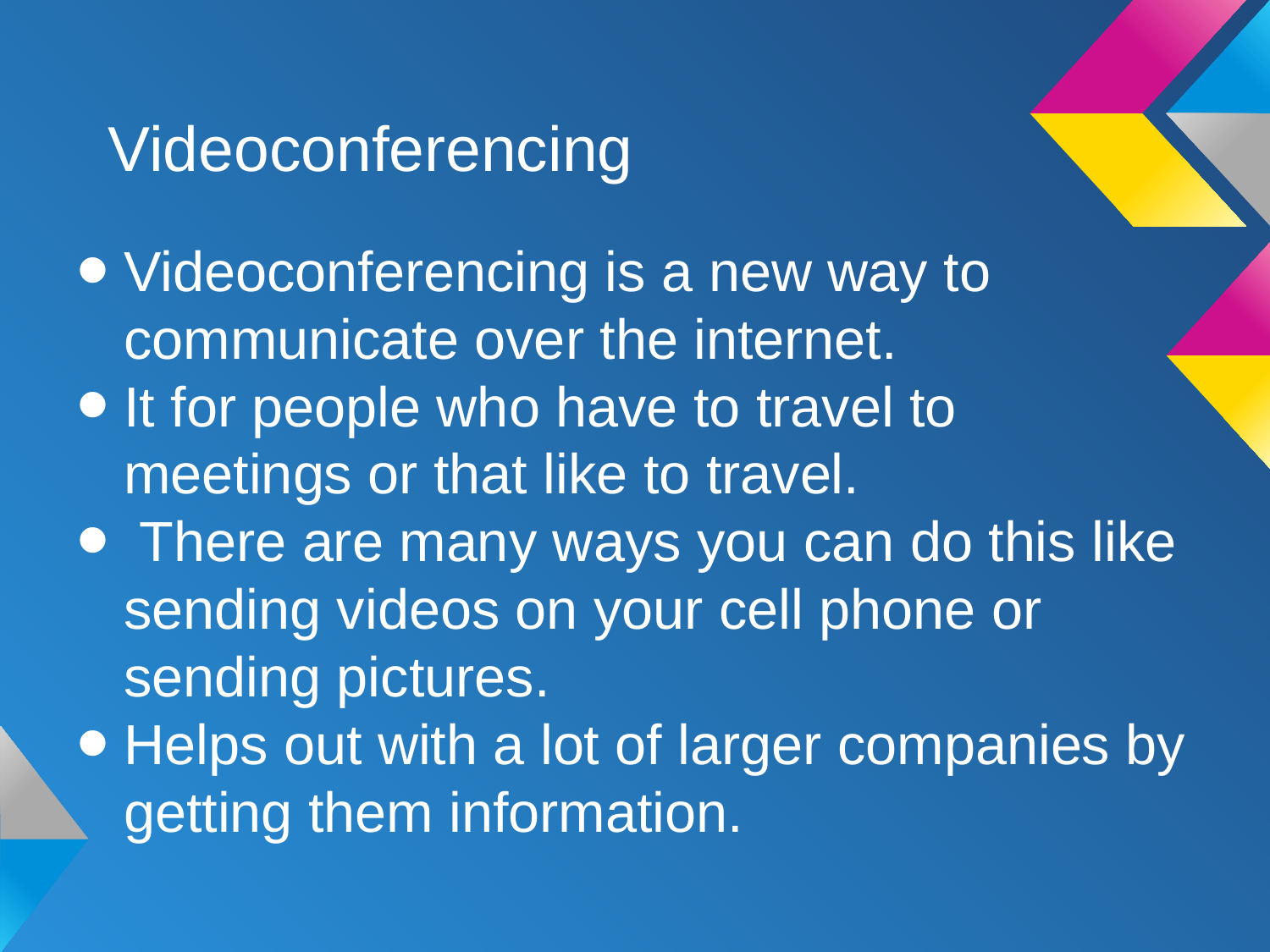

# Videoconferencing
Videoconferencing is a new way to communicate over the internet.
It for people who have to travel to meetings or that like to travel.
 There are many ways you can do this like  sending videos on your cell phone or sending pictures.
Helps out with a lot of larger companies by getting them information.